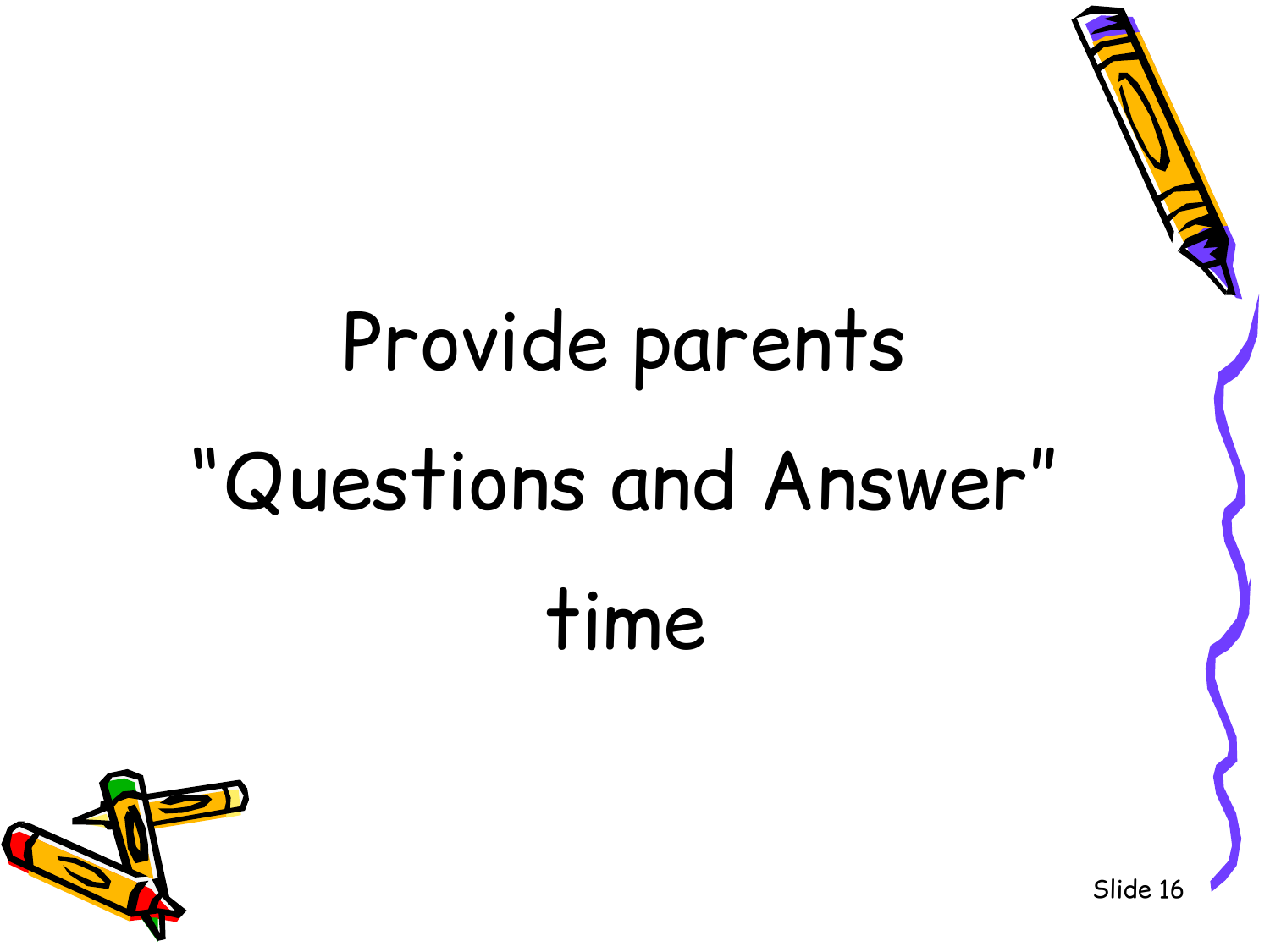

# Provide parents “Questions and Answer” time
Slide 16